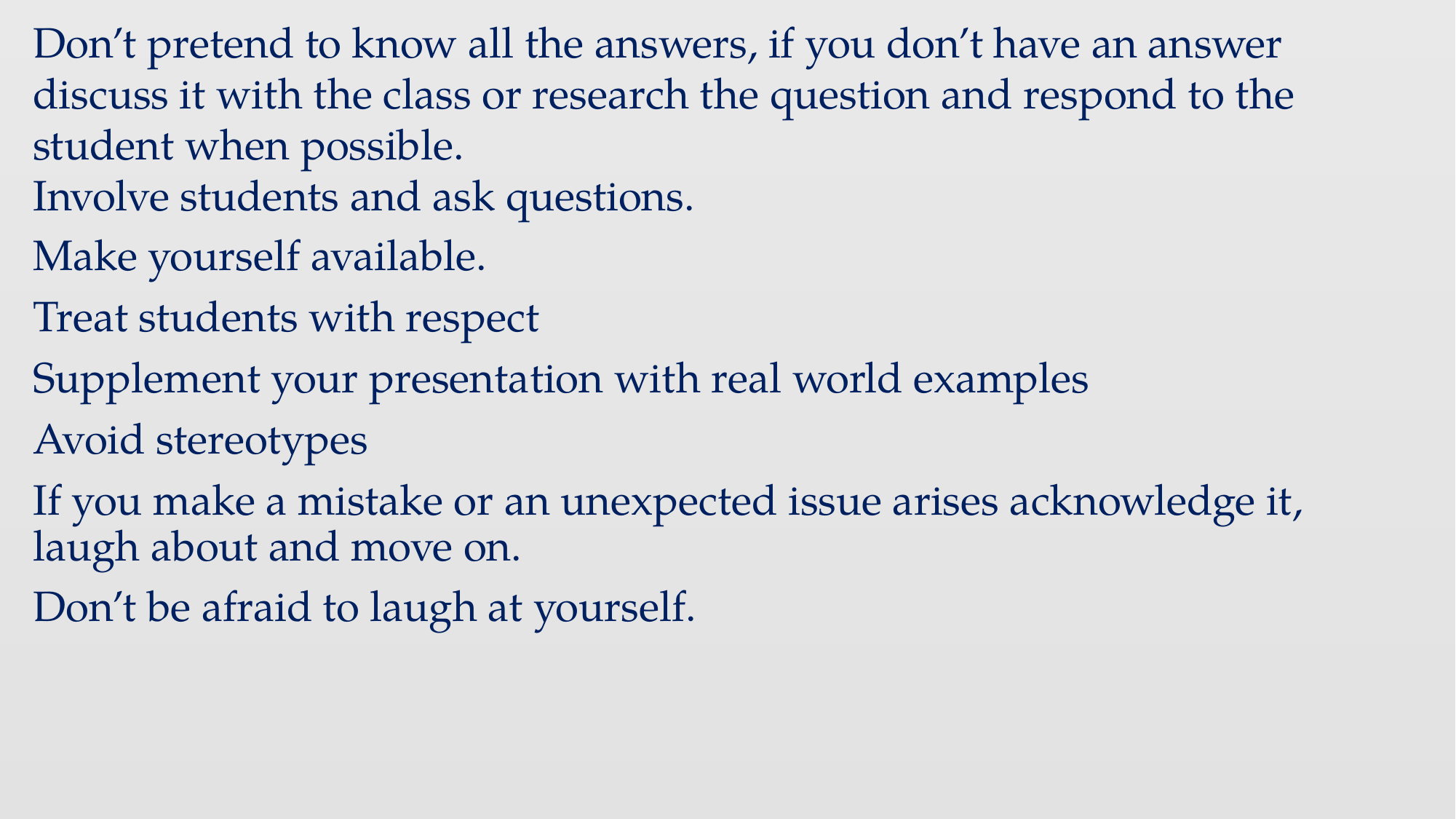

Don’t pretend to know all the answers, if you don’t have an answer discuss it with the class or research the question and respond to the student when possible.
Involve students and ask questions.
Make yourself available.
Treat students with respect
Supplement your presentation with real world examples
Avoid stereotypes
If you make a mistake or an unexpected issue arises acknowledge it, laugh about and move on.
Don’t be afraid to laugh at yourself.
#